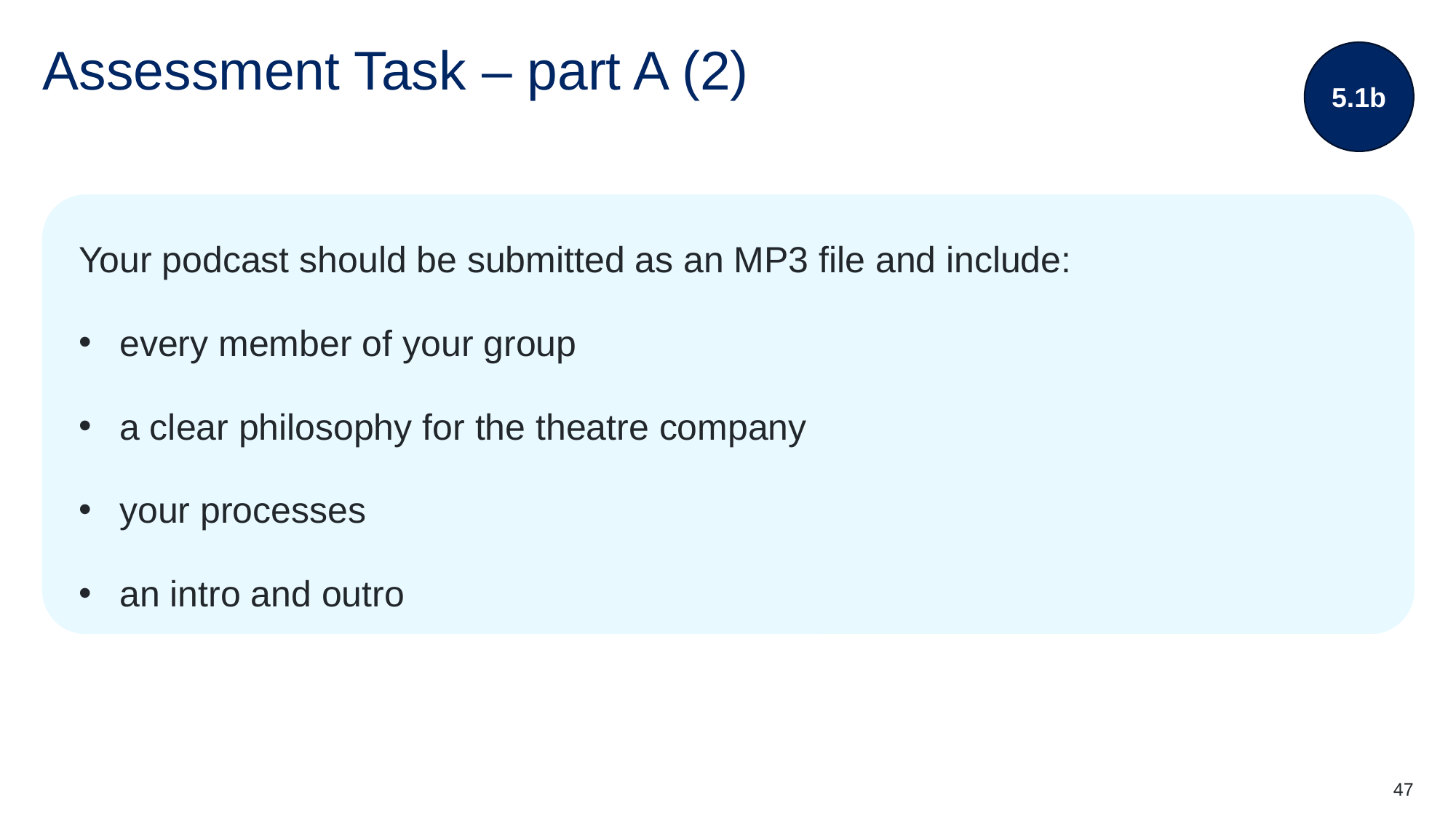

5.1b
# Assessment Task – part A (2)
Your podcast should be submitted as an MP3 file and include:
every member of your group
a clear philosophy for the theatre company
your processes
an intro and outro
47